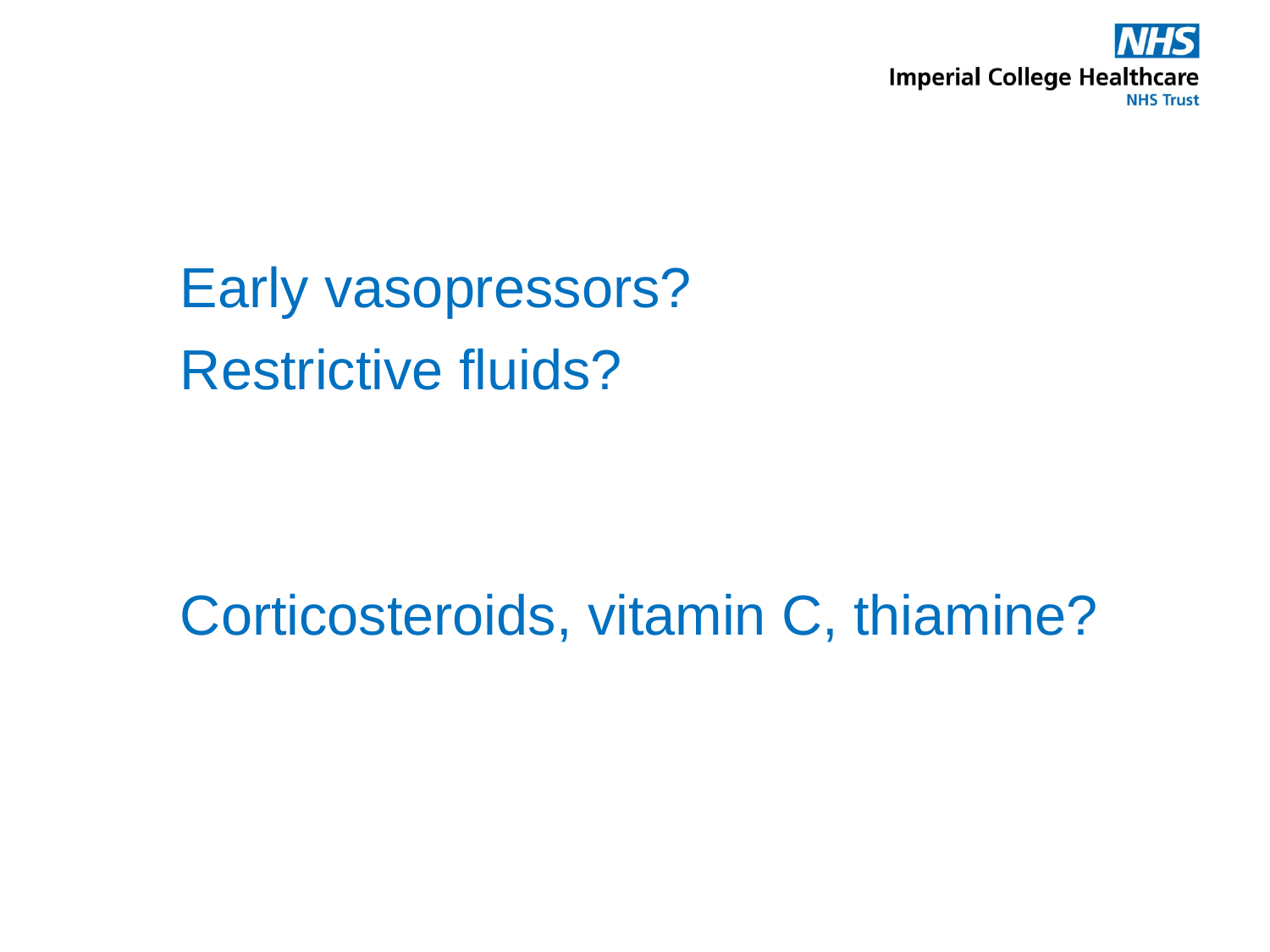

Early vasopressors?
Restrictive fluids?

Corticosteroids, vitamin C, thiamine?